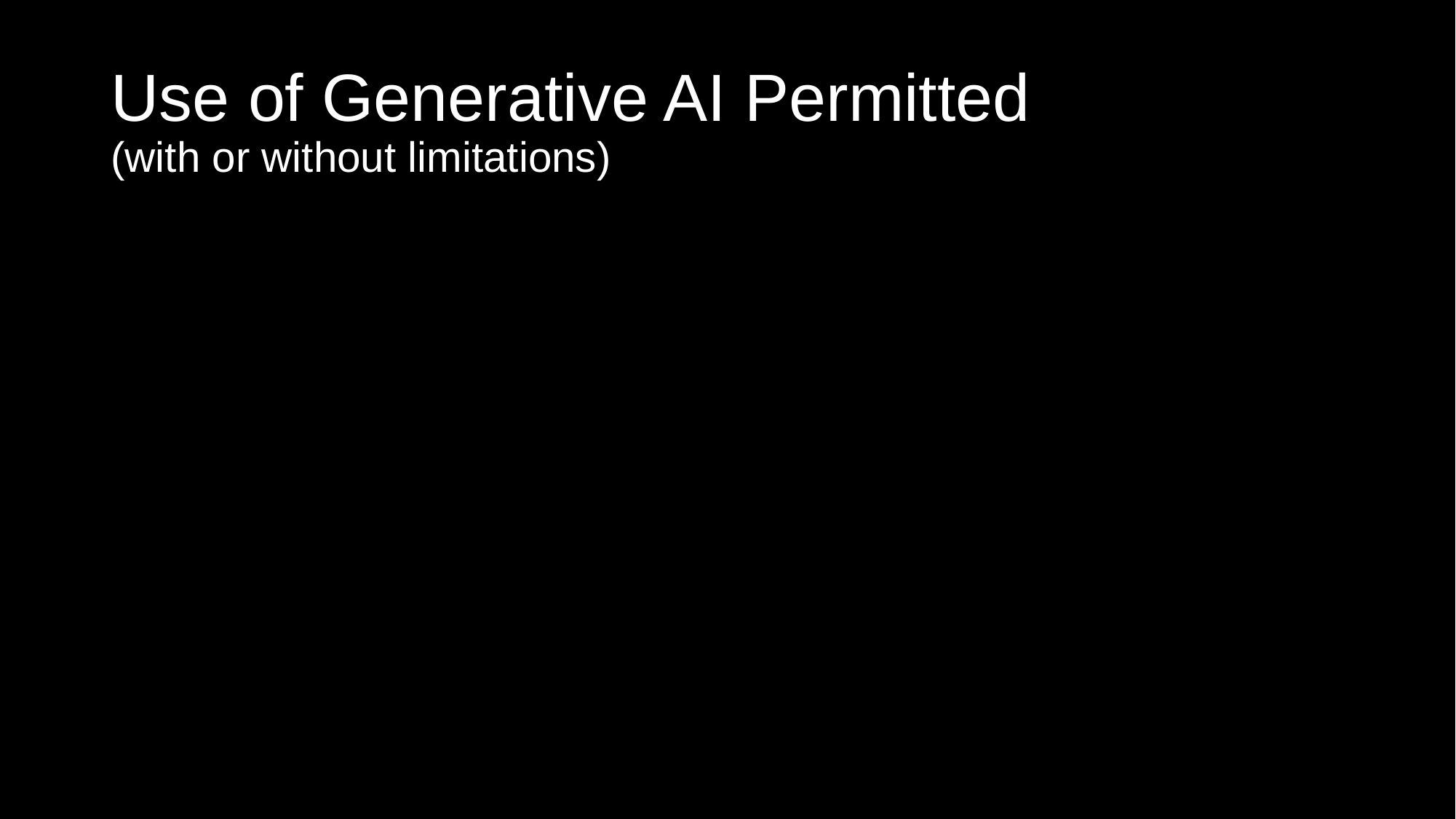

# Use of Generative AI Permitted (with or without limitations)